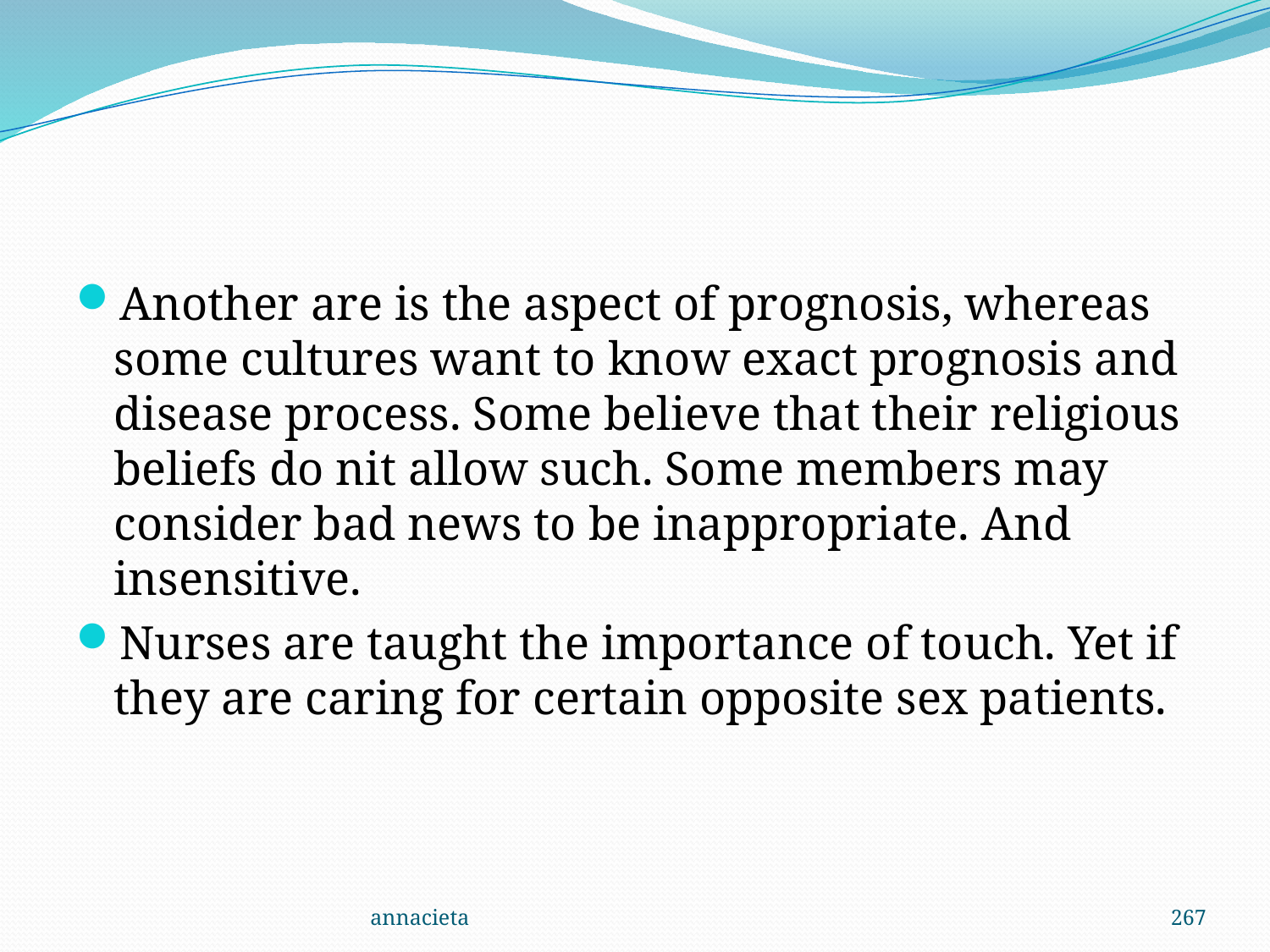

#
Another are is the aspect of prognosis, whereas some cultures want to know exact prognosis and disease process. Some believe that their religious beliefs do nit allow such. Some members may consider bad news to be inappropriate. And insensitive.
Nurses are taught the importance of touch. Yet if they are caring for certain opposite sex patients.
annacieta
267